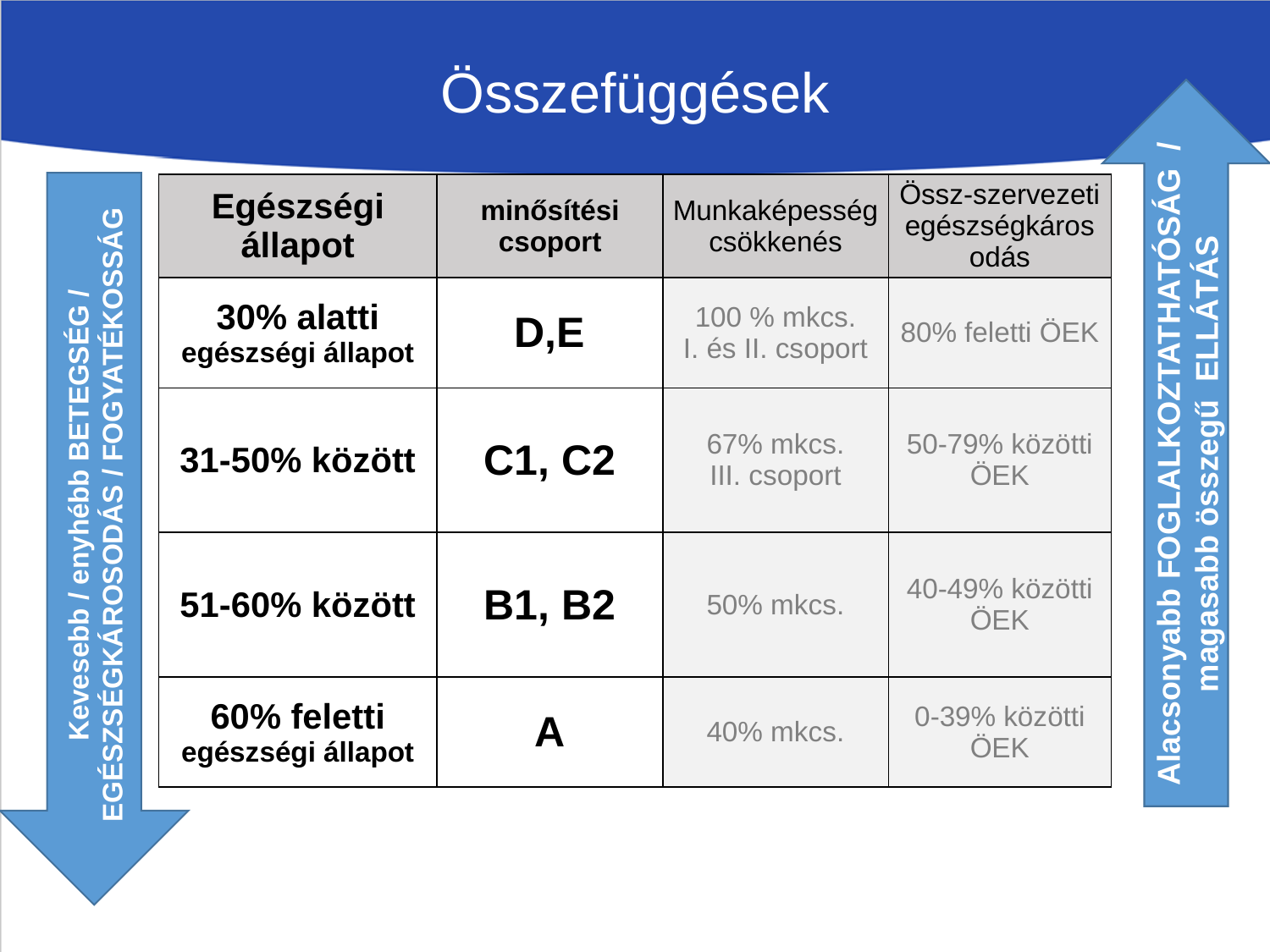

Összefüggések
Alacsonyabb FOGLALKOZTATHATÓSÁG  / magasabb összegű  ELLÁTÁS
Kevesebb / enyhébb BETEGSÉG / EGÉSZSÉGKÁROSODÁS / FOGYATÉKOSSÁG
| Egészségi állapot | minősítési csoport | Munkaképesség csökkenés | Össz-szervezeti egészségkárosodás |
| --- | --- | --- | --- |
| 30% alatti egészségi állapot | D,E | 100 % mkcs. I. és II. csoport | 80% feletti ÖEK |
| 31-50% között | C1, C2 | 67% mkcs. III. csoport | 50-79% közötti ÖEK |
| 51-60% között | B1, B2 | 50% mkcs. | 40-49% közötti ÖEK |
| 60% feletti egészségi állapot | A | 40% mkcs. | 0-39% közötti ÖEK |